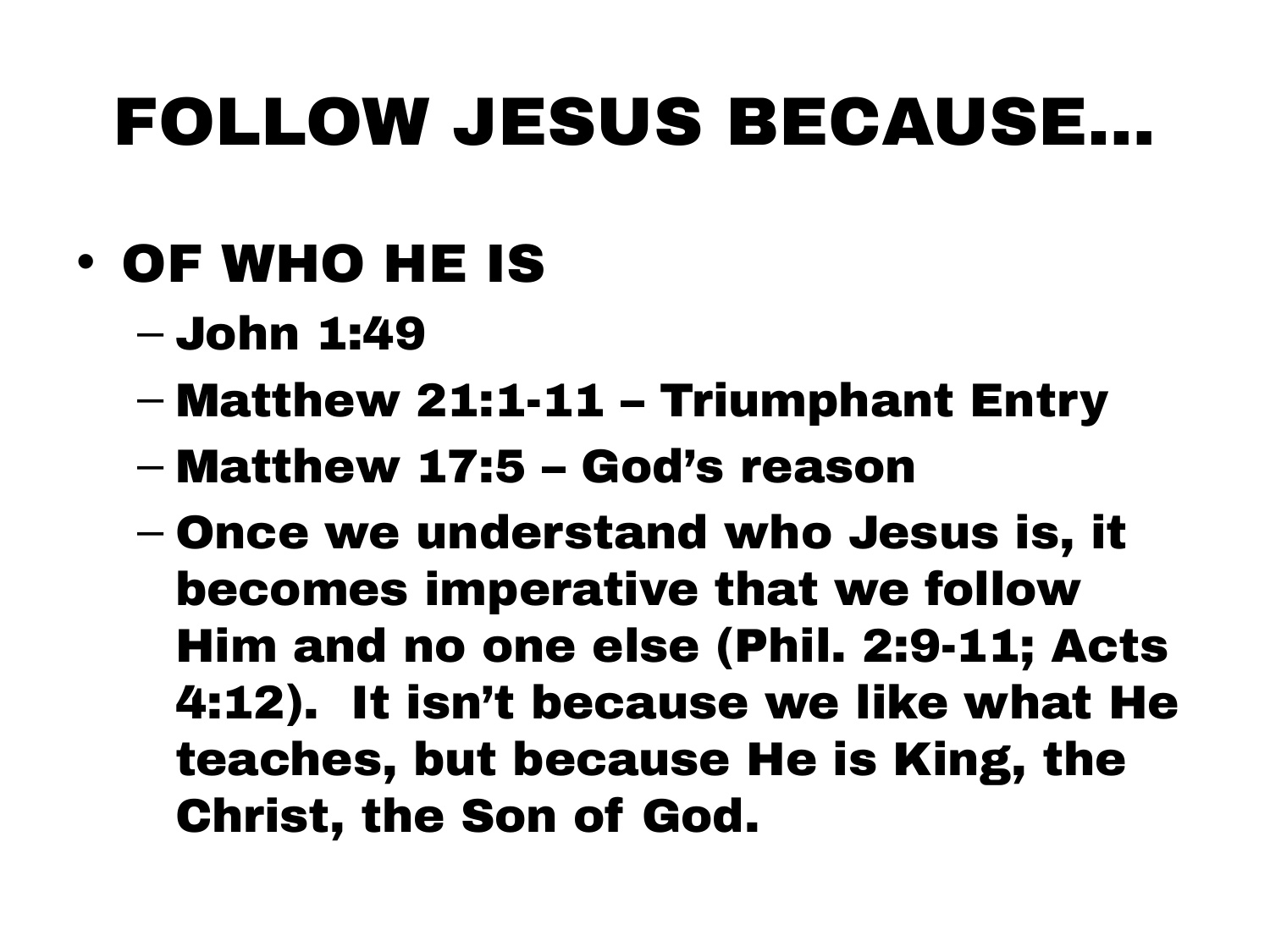

# FOLLOW JESUS BECAUSE…
OF WHO HE IS
John 1:49
Matthew 21:1-11 – Triumphant Entry
Matthew 17:5 – God’s reason
Once we understand who Jesus is, it becomes imperative that we follow Him and no one else (Phil. 2:9-11; Acts 4:12).  It isn’t because we like what He teaches, but because He is King, the Christ, the Son of God.